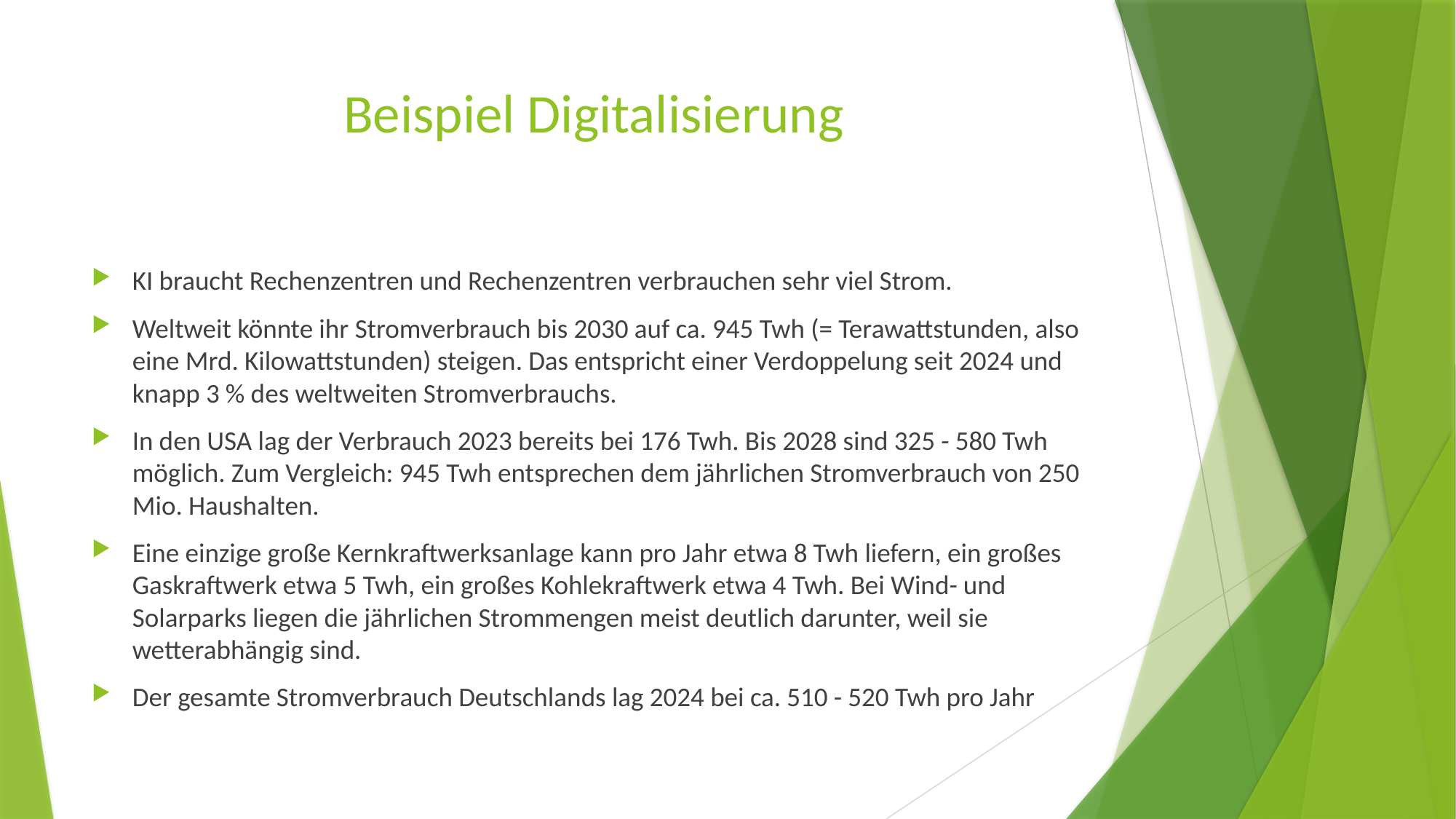

# Beispiel Digitalisierung
KI braucht Rechenzentren und Rechenzentren verbrauchen sehr viel Strom.
Weltweit könnte ihr Stromverbrauch bis 2030 auf ca. 945 Twh (= Terawattstunden, also eine Mrd. Kilowattstunden) steigen. Das entspricht einer Verdoppelung seit 2024 und knapp 3 % des weltweiten Stromverbrauchs.
In den USA lag der Verbrauch 2023 bereits bei 176 Twh. Bis 2028 sind 325 - 580 Twh möglich. Zum Vergleich: 945 Twh entsprechen dem jährlichen Stromverbrauch von 250 Mio. Haushalten.
Eine einzige große Kernkraftwerksanlage kann pro Jahr etwa 8 Twh liefern, ein großes Gaskraftwerk etwa 5 Twh, ein großes Kohlekraftwerk etwa 4 Twh. Bei Wind- und Solarparks liegen die jährlichen Strommengen meist deutlich darunter, weil sie wetterabhängig sind.
Der gesamte Stromverbrauch Deutschlands lag 2024 bei ca. 510 - 520 Twh pro Jahr